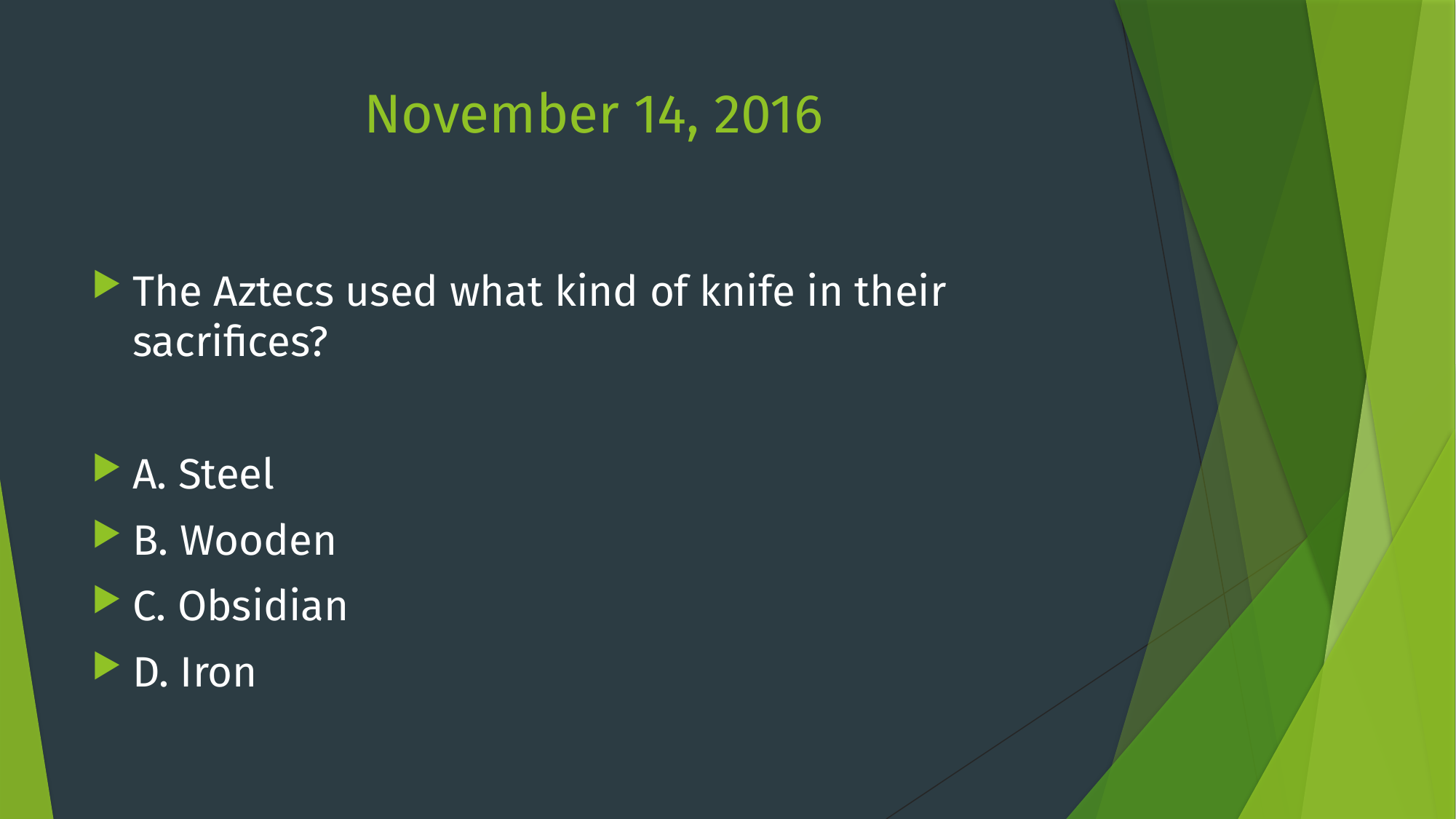

# November 14, 2016
The Aztecs used what kind of knife in their sacrifices?

A. Steel
B. Wooden
C. Obsidian
D. Iron